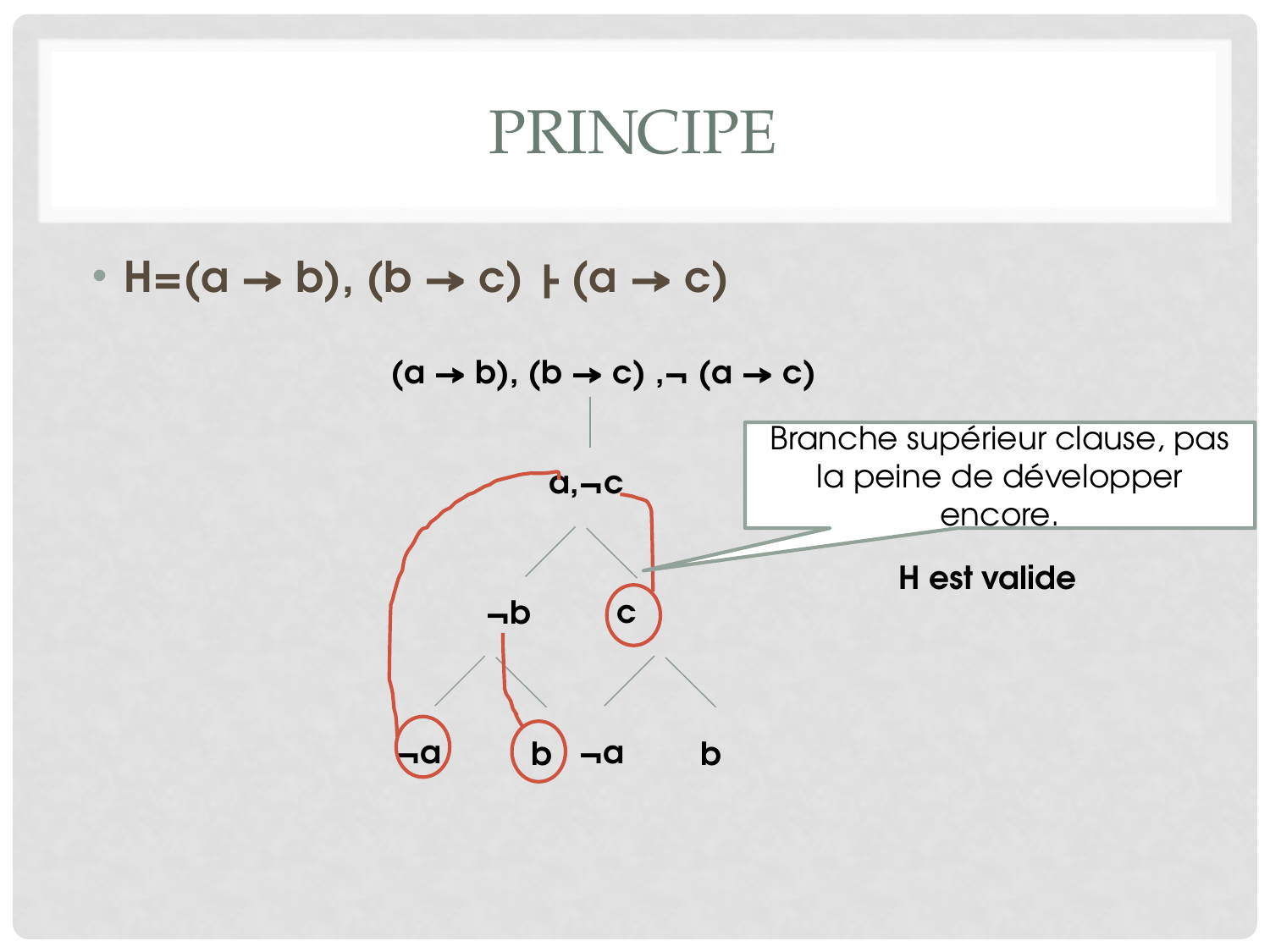

# Principe
H=(a → b), (b → c) ├ (a → c)
(a → b), (b → c) ,¬ (a → c)
Branche supérieur clause, pas la peine de développer encore.
a,¬c

H est valide
c
¬b

¬a
¬a
b
b